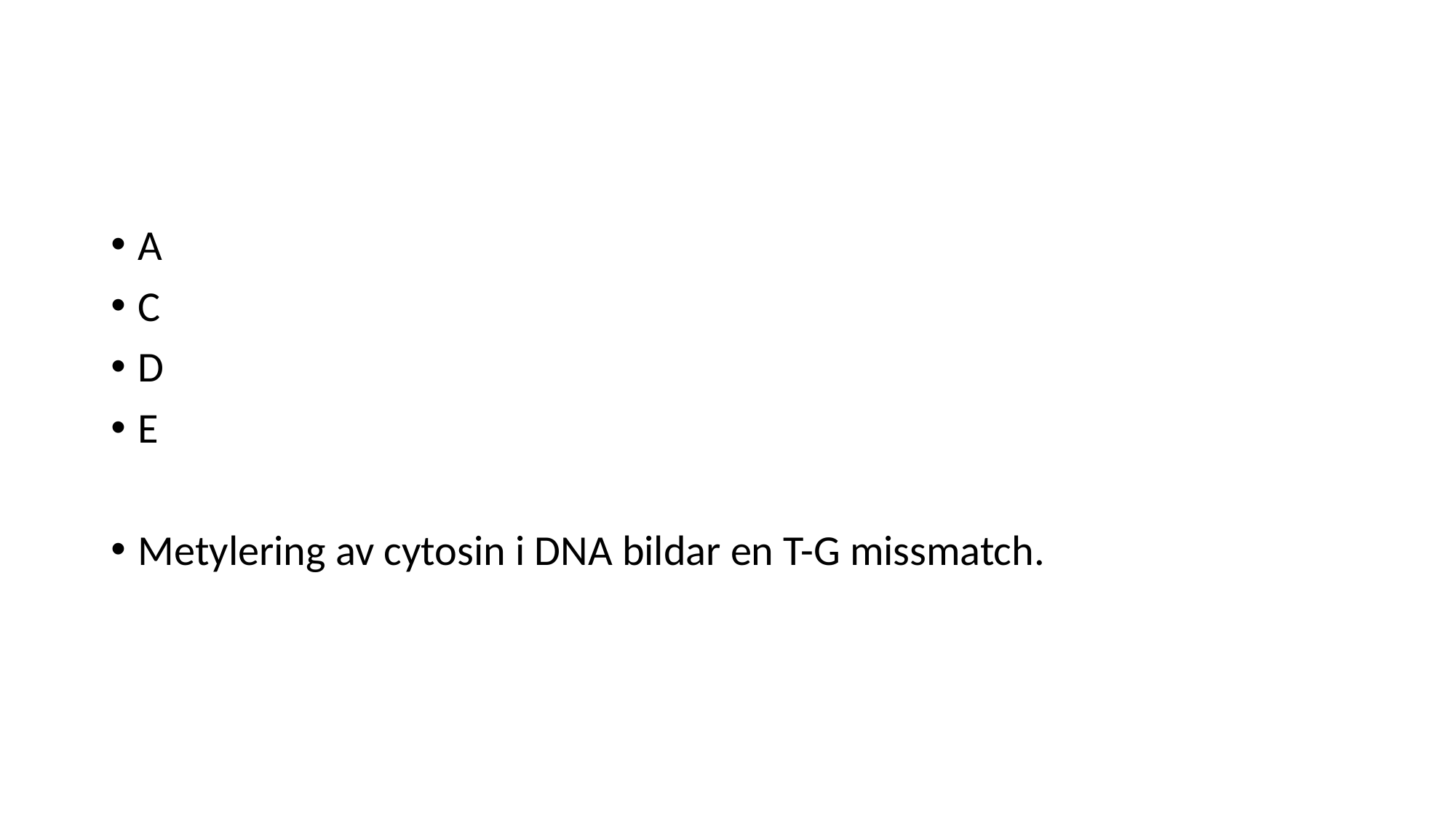

#
A
C
D
E

Metylering av cytosin i DNA bildar en T-G missmatch.